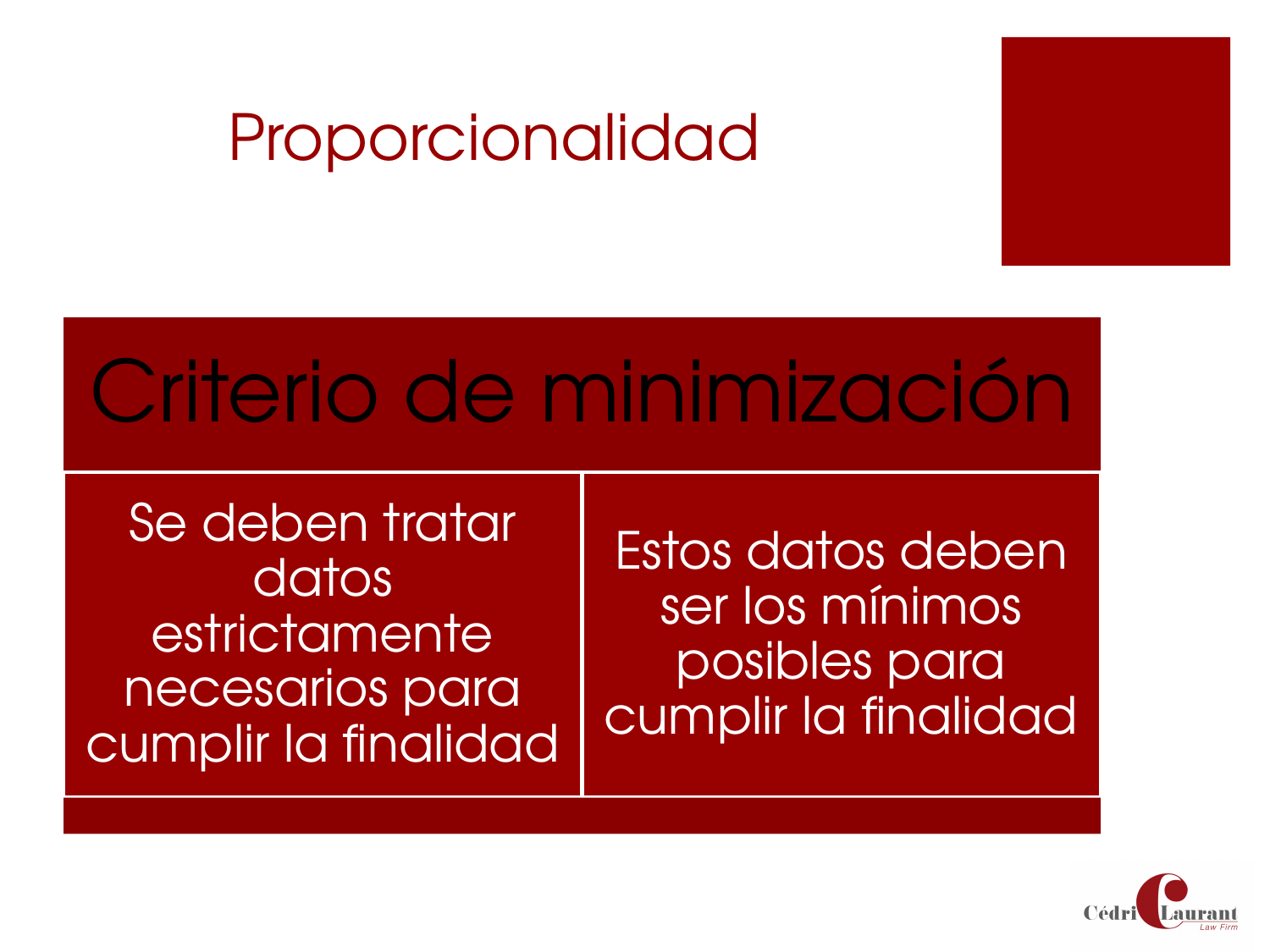

# Proporcionalidad
Criterio de minimización
Se deben tratar datos estrictamente necesarios para cumplir la finalidad
Estos datos deben ser los mínimos posibles para cumplir la finalidad